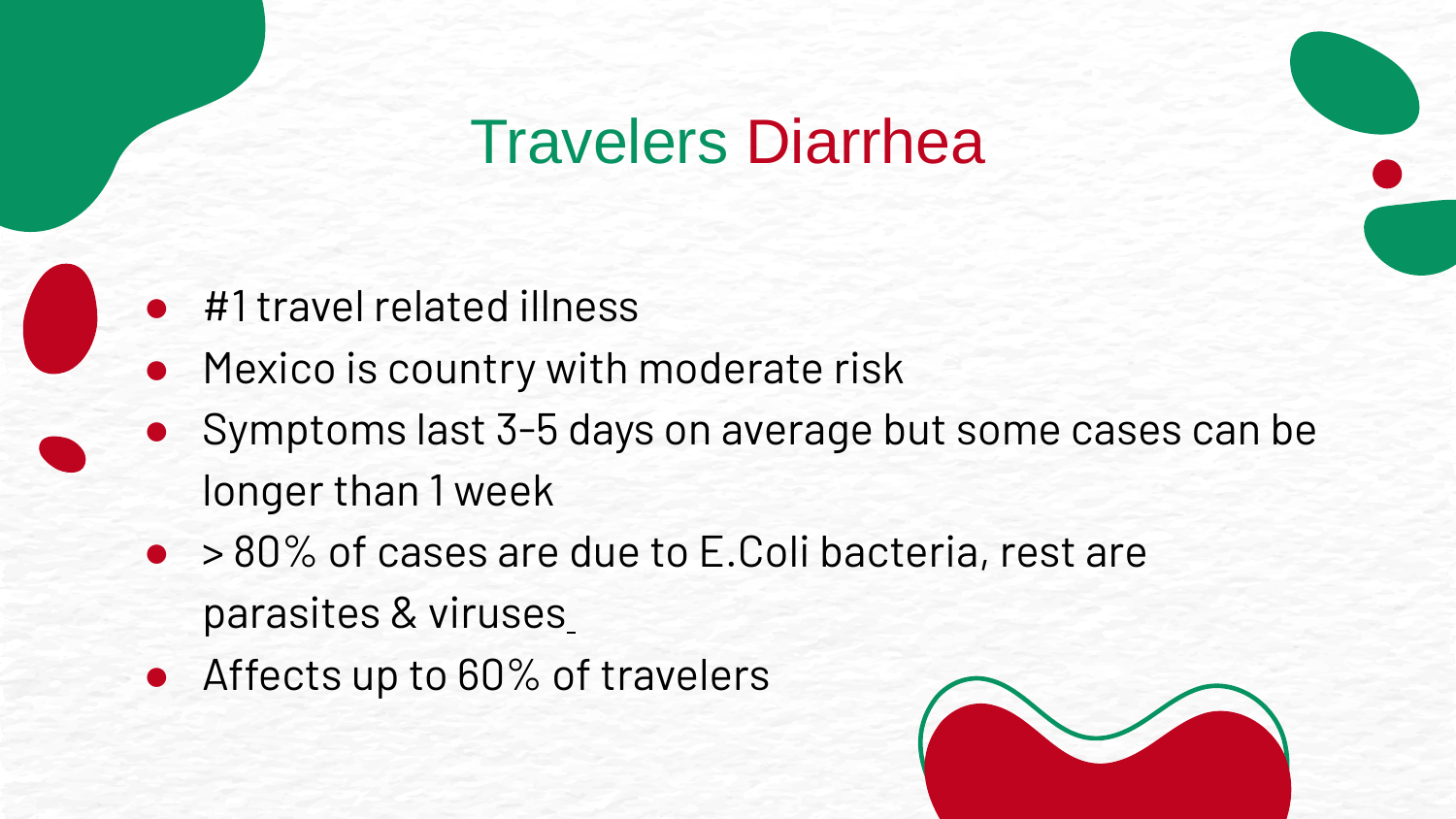

# Travelers Diarrhea

#1 travel related illness
Mexico is country with moderate risk
Symptoms last 3-5 days on average but some cases can be longer than 1 week
> 80% of cases are due to E.Coli bacteria, rest are parasites & viruses
Affects up to 60% of travelers